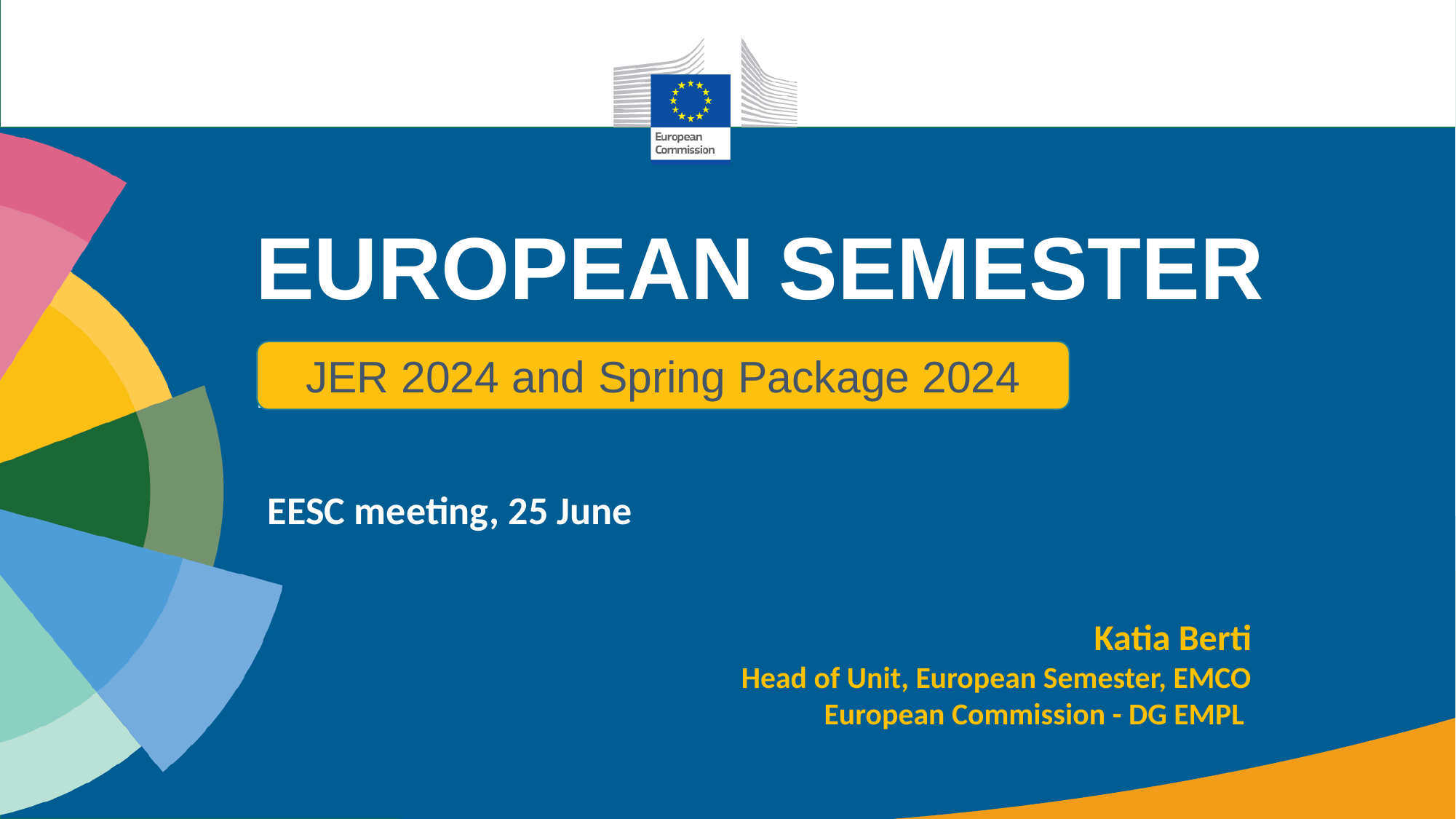

EUROPEAN SEMESTER 2024
JER 2024 and Spring Package 2024
EESC meeting, 25 June
Katia Berti
Head of Unit, European Semester, EMCO
European Commission - DG EMPL